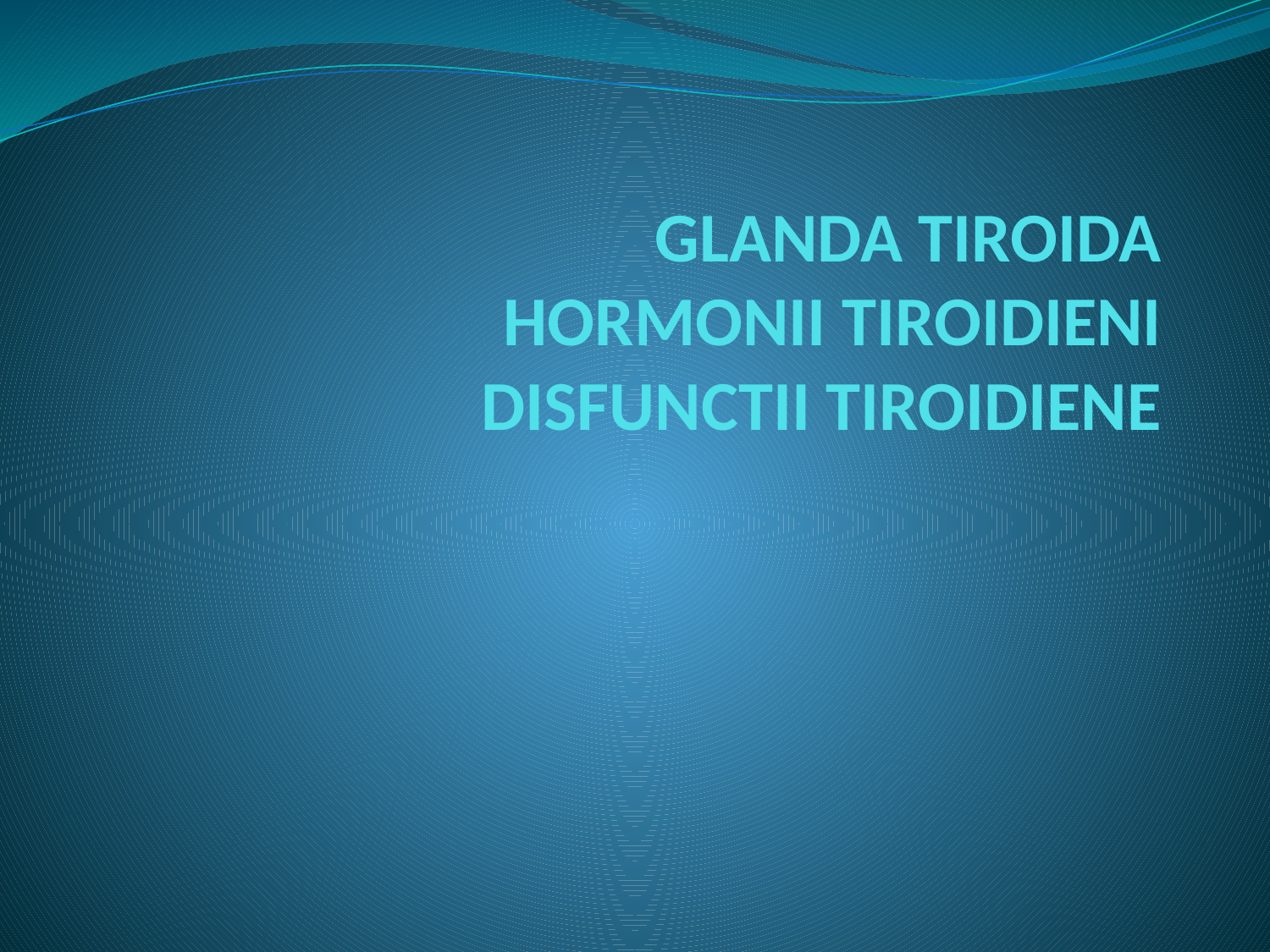

# GLANDA TIROIDA HORMONII TIROIDIENI DISFUNCTII TIROIDIENE